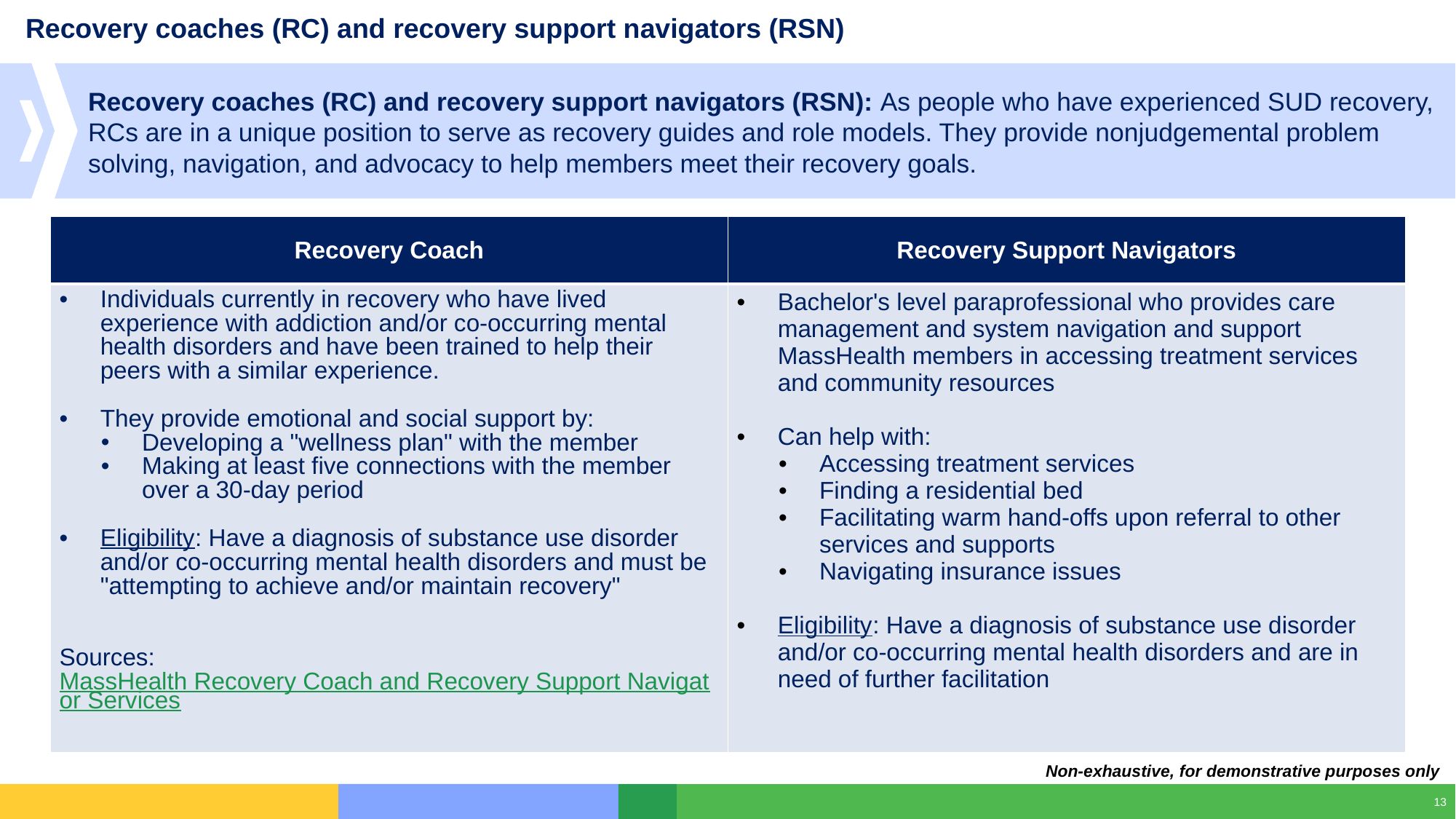

# Recovery coaches (RC) and recovery support navigators (RSN)

Recovery coaches (RC) and recovery support navigators (RSN): As people who have experienced SUD recovery, RCs are in a unique position to serve as recovery guides and role models. They provide nonjudgemental problem solving, navigation, and advocacy to help members meet their recovery goals.
| Recovery Coach | Recovery Support Navigators |
| --- | --- |
| Individuals currently in recovery who have lived experience with addiction and/or co-occurring mental health disorders and have been trained to help their peers with a similar experience. They provide emotional and social support by: Developing a "wellness plan" with the member Making at least five connections with the member over a 30-day period Eligibility: Have a diagnosis of substance use disorder and/or co-occurring mental health disorders and must be "attempting to achieve and/or maintain recovery" Sources: MassHealth Recovery Coach and Recovery Support Navigator Services | Bachelor's level paraprofessional who provides care management and system navigation and support MassHealth members in accessing treatment services and community resources Can help with: Accessing treatment services Finding a residential bed Facilitating warm hand-offs upon referral to other services and supports Navigating insurance issues Eligibility: Have a diagnosis of substance use disorder and/or co-occurring mental health disorders and are in need of further facilitation |
Non-exhaustive, for demonstrative purposes only